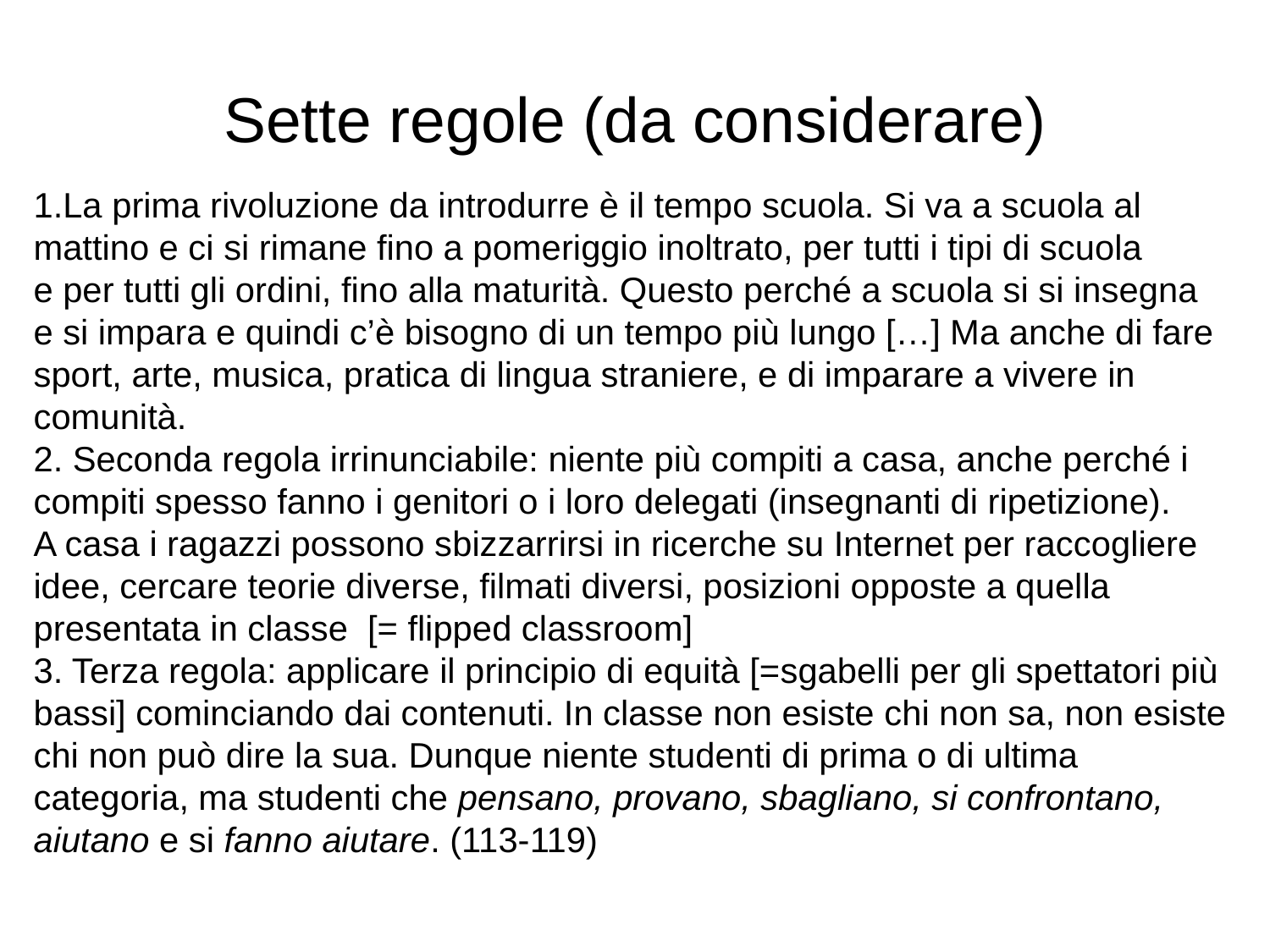

# Sette regole (da considerare)
1.La prima rivoluzione da introdurre è il tempo scuola. Si va a scuola al mattino e ci si rimane fino a pomeriggio inoltrato, per tutti i tipi di scuola        e per tutti gli ordini, fino alla maturità. Questo perché a scuola si si insegna   e si impara e quindi c’è bisogno di un tempo più lungo […] Ma anche di fare sport, arte, musica, pratica di lingua straniere, e di imparare a vivere in comunità.
2. Seconda regola irrinunciabile: niente più compiti a casa, anche perché i compiti spesso fanno i genitori o i loro delegati (insegnanti di ripetizione).     A casa i ragazzi possono sbizzarrirsi in ricerche su Internet per raccogliere idee, cercare teorie diverse, filmati diversi, posizioni opposte a quella presentata in classe  [= flipped classroom]
3. Terza regola: applicare il principio di equità [=sgabelli per gli spettatori più bassi] cominciando dai contenuti. In classe non esiste chi non sa, non esiste chi non può dire la sua. Dunque niente studenti di prima o di ultima categoria, ma studenti che pensano, provano, sbagliano, si confrontano, aiutano e si fanno aiutare. (113-119)